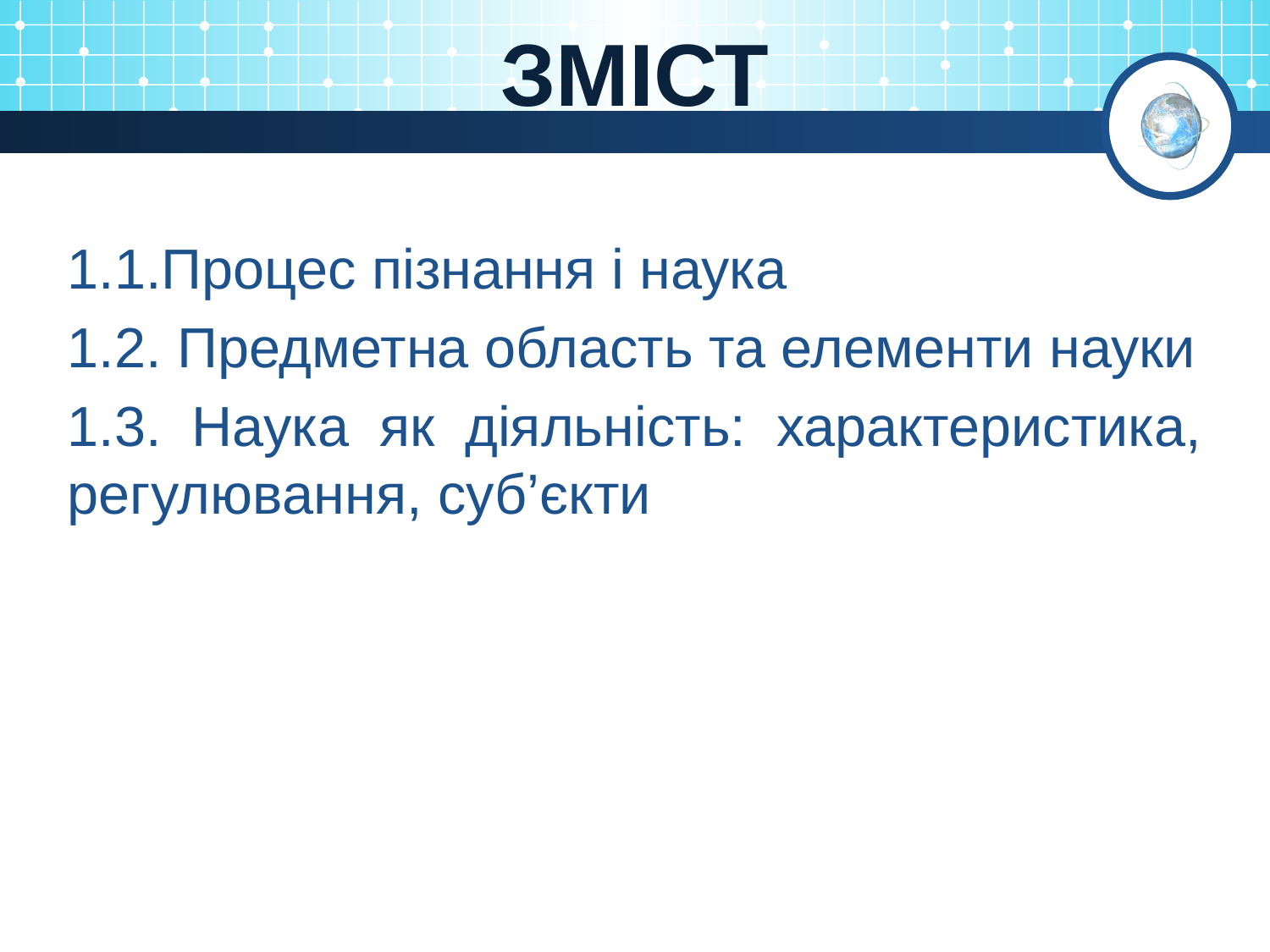

# ЗМІСТ
1.1.Процес пізнання і наука
1.2. Предметна область та елементи науки
1.3. Наука як діяльність: характеристика, регулювання, суб’єкти